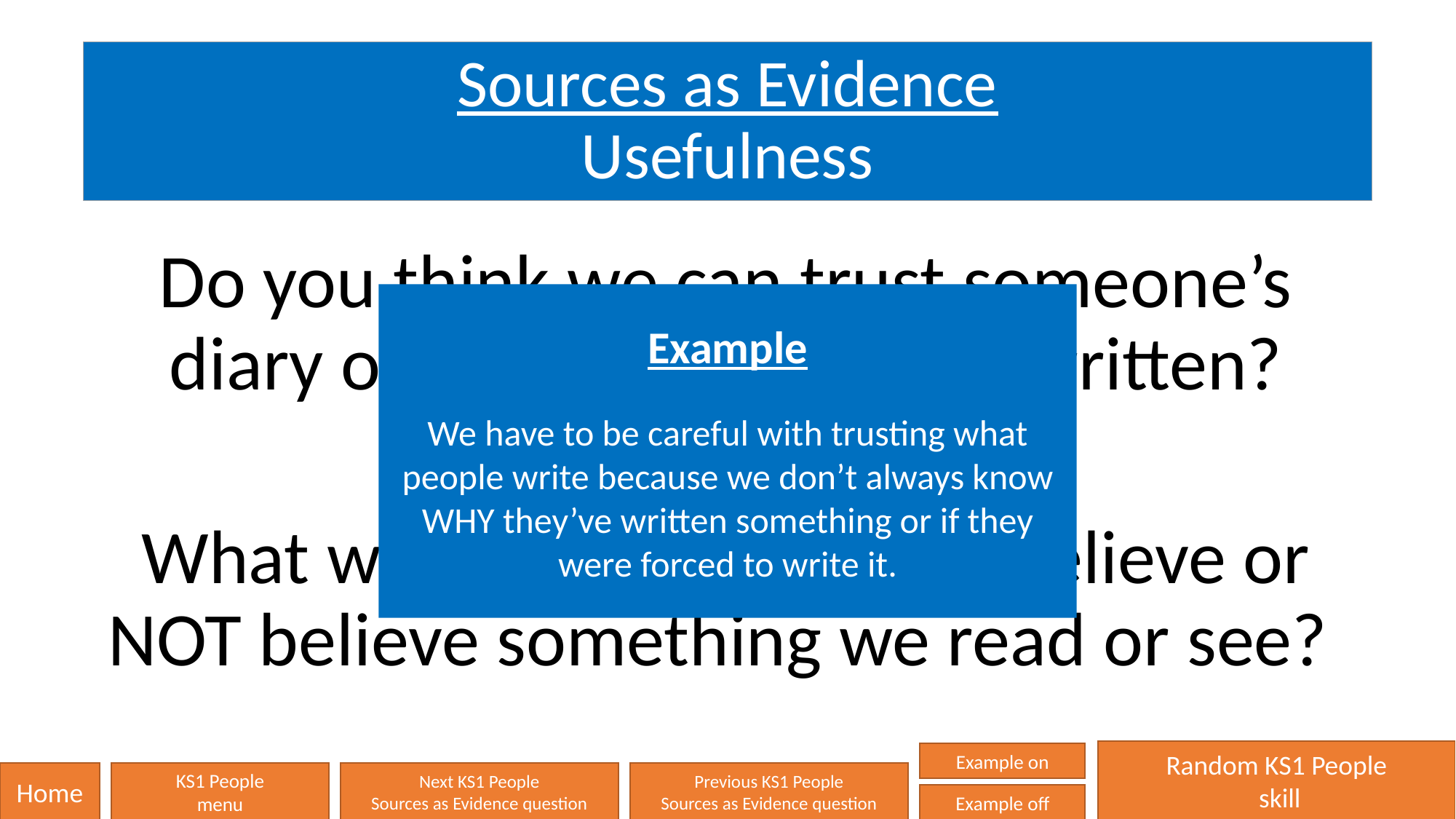

# Sources as Evidence Usefulness
Do you think we can trust someone’s diary or letters that they’ve written?

What would make us either believe or NOT believe something we read or see?
Example

We have to be careful with trusting what people write because we don’t always know WHY they’ve written something or if they were forced to write it.
Random KS1 People
 skill
Example on
Home
KS1 People
menu
Next KS1 People
Sources as Evidence question
Previous KS1 People
Sources as Evidence question
Example off